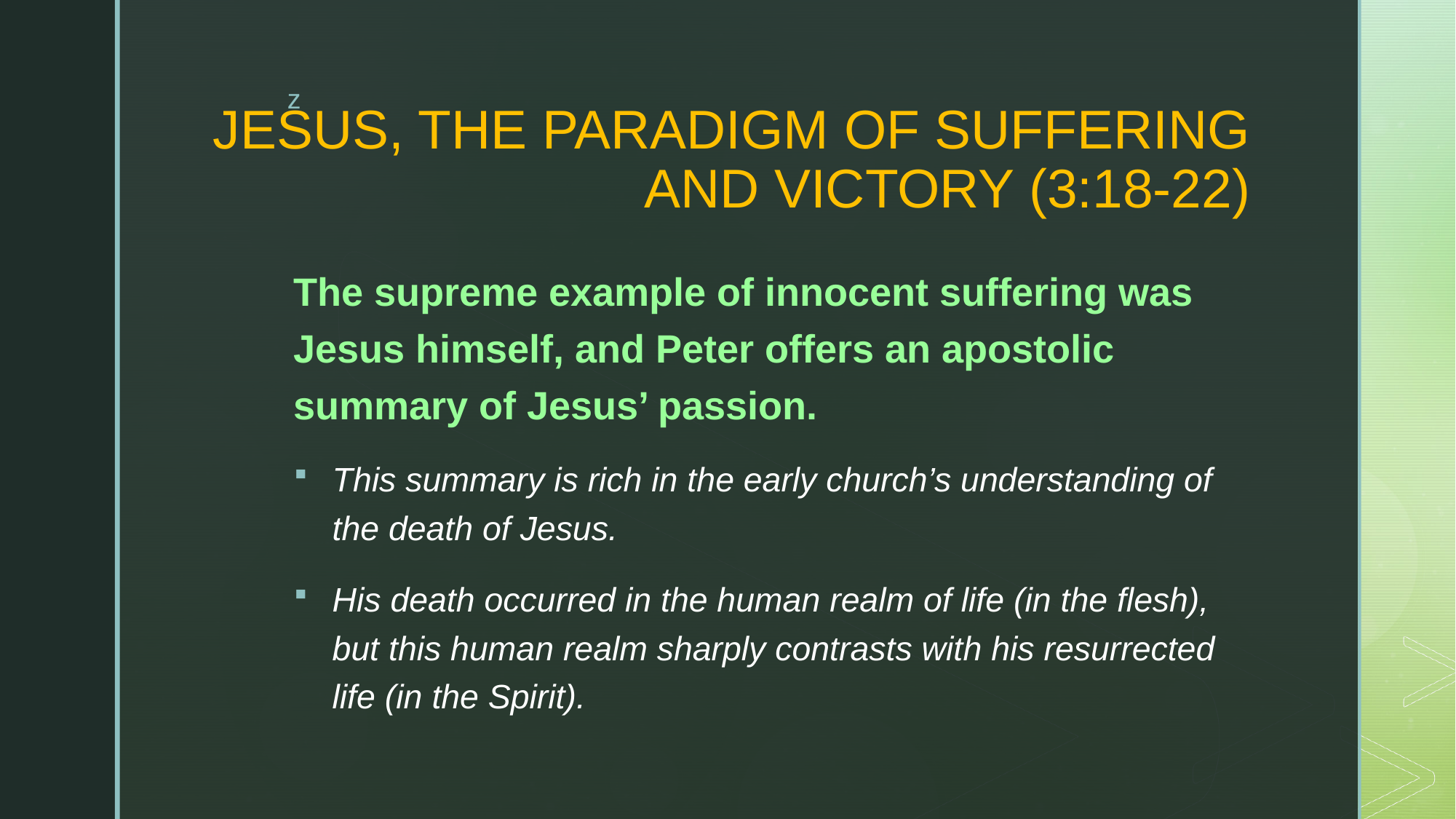

# JESUS, THE PARADIGM OF SUFFERING AND VICTORY (3:18-22)
The supreme example of innocent suffering was Jesus himself, and Peter offers an apostolic summary of Jesus’ passion.
This summary is rich in the early church’s understanding of the death of Jesus.
His death occurred in the human realm of life (in the flesh), but this human realm sharply contrasts with his resurrected life (in the Spirit).